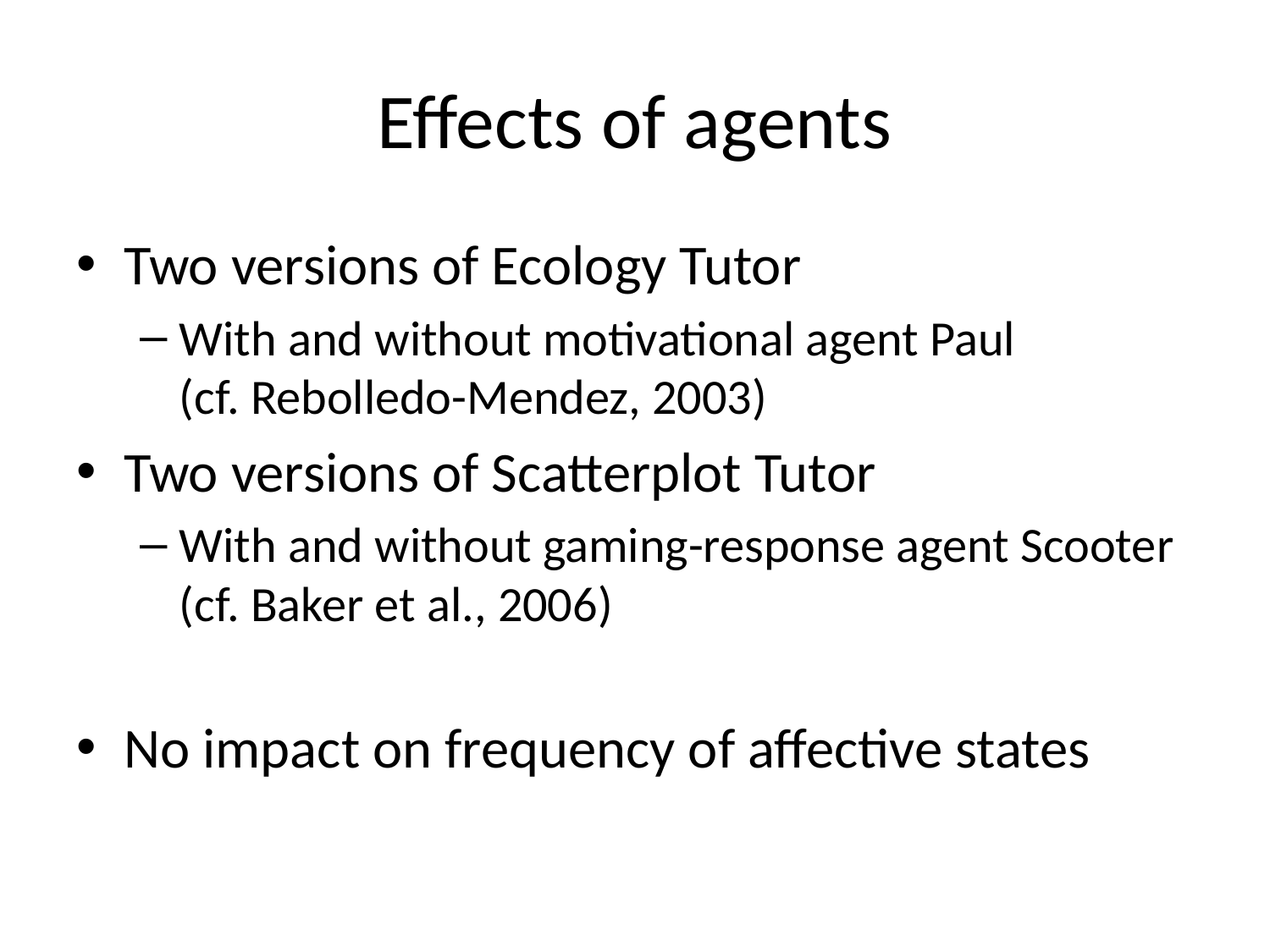

# Effects of agents
Two versions of Ecology Tutor
With and without motivational agent Paul
(cf. Rebolledo-Mendez, 2003)
Two versions of Scatterplot Tutor
With and without gaming-response agent Scooter
(cf. Baker et al., 2006)

No impact on frequency of affective states